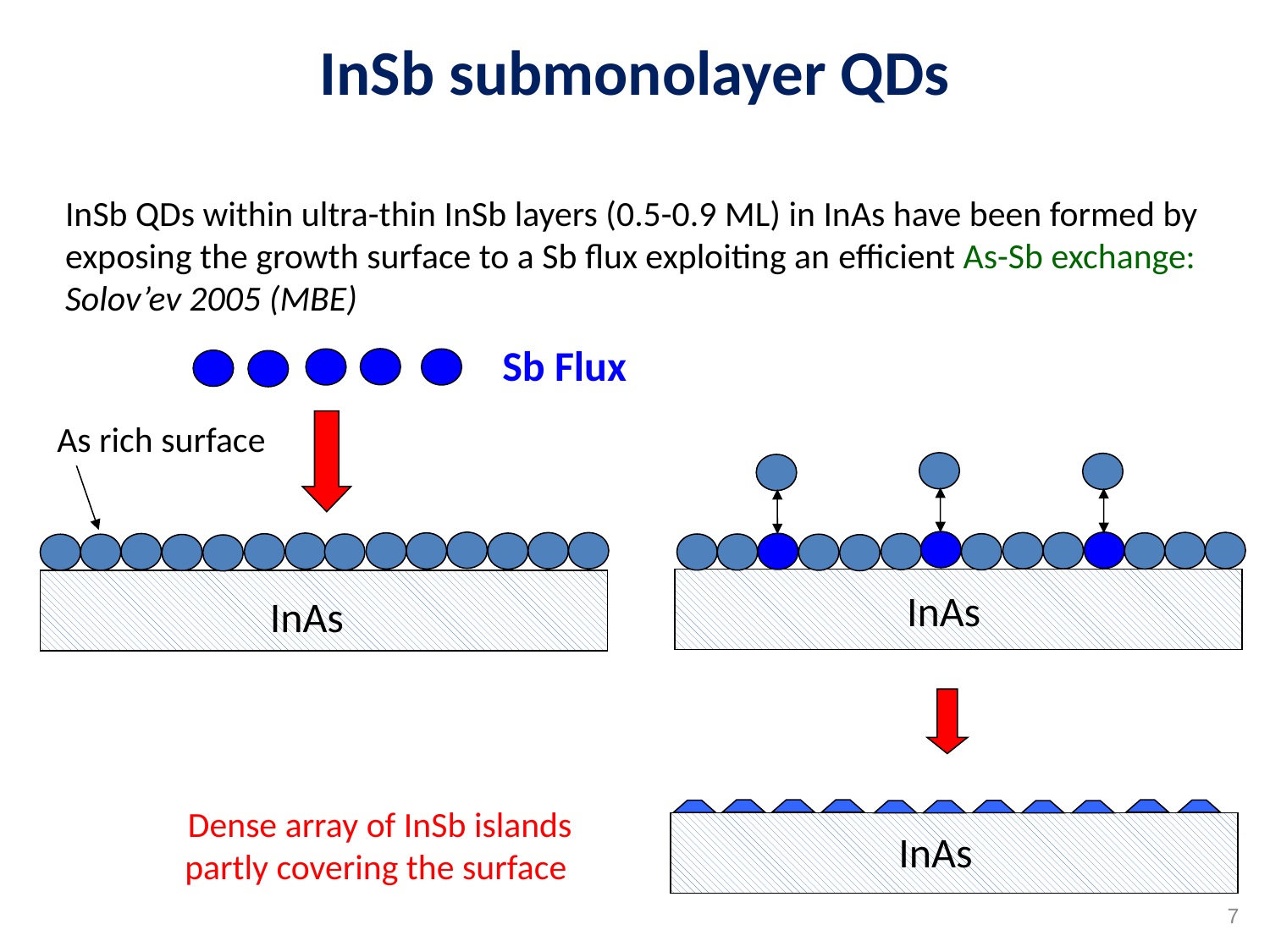

InSb submonolayer QDs
InSb QDs within ultra-thin InSb layers (0.5-0.9 ML) in InAs have been formed by exposing the growth surface to a Sb flux exploiting an efficient As-Sb exchange:  Solov’ev 2005 (MBE)
Sb Flux

As rich surface

InAs
InAs

Dense array of InSb islands partly covering the surface

InAs
7